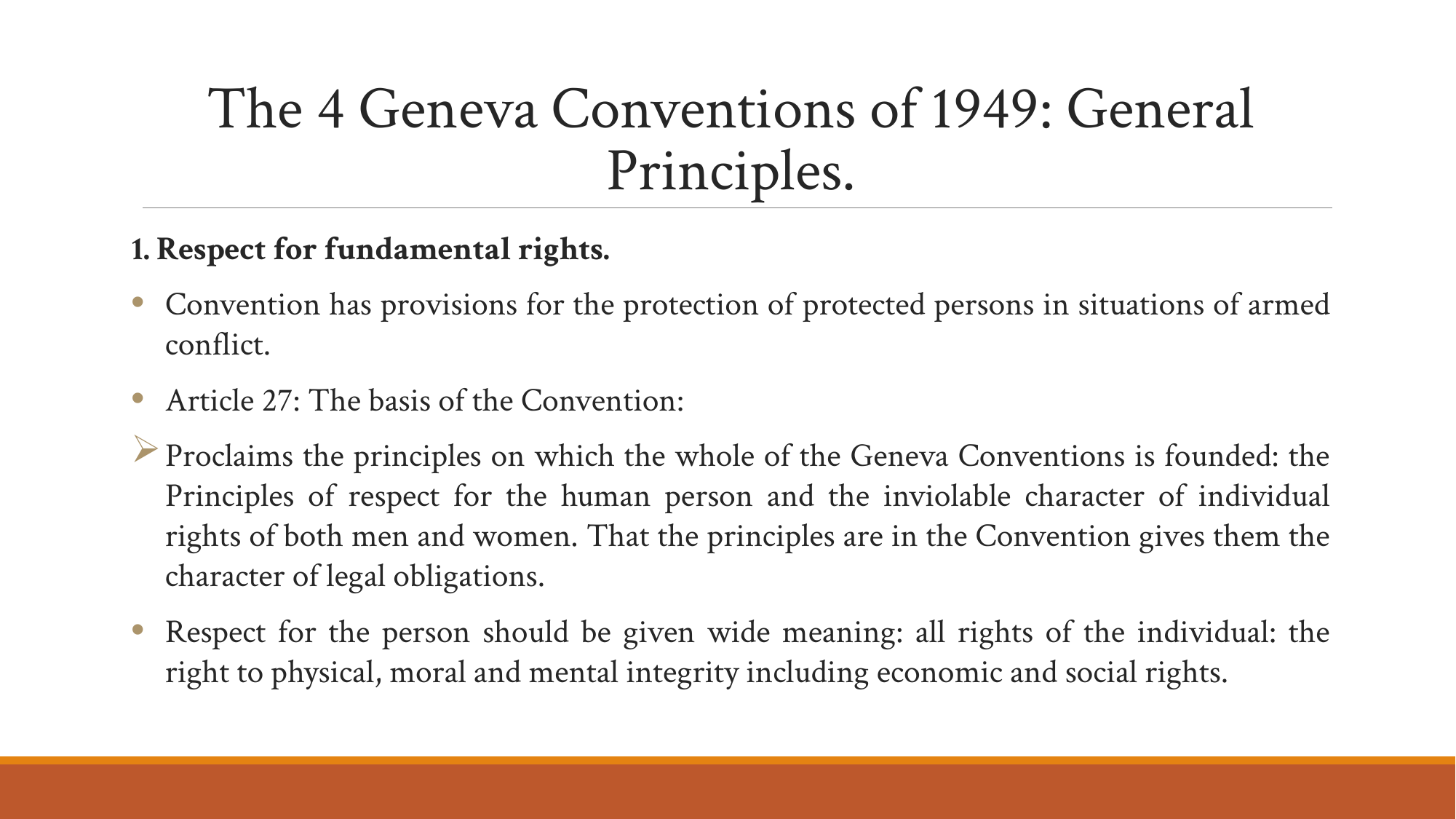

# The 4 Geneva Conventions of 1949: General Principles.
1. Respect for fundamental rights.
Convention has provisions for the protection of protected persons in situations of armed conflict.
Article 27: The basis of the Convention:
Proclaims the principles on which the whole of the Geneva Conventions is founded: the Principles of respect for the human person and the inviolable character of individual rights of both men and women. That the principles are in the Convention gives them the character of legal obligations.
Respect for the person should be given wide meaning: all rights of the individual: the right to physical, moral and mental integrity including economic and social rights.